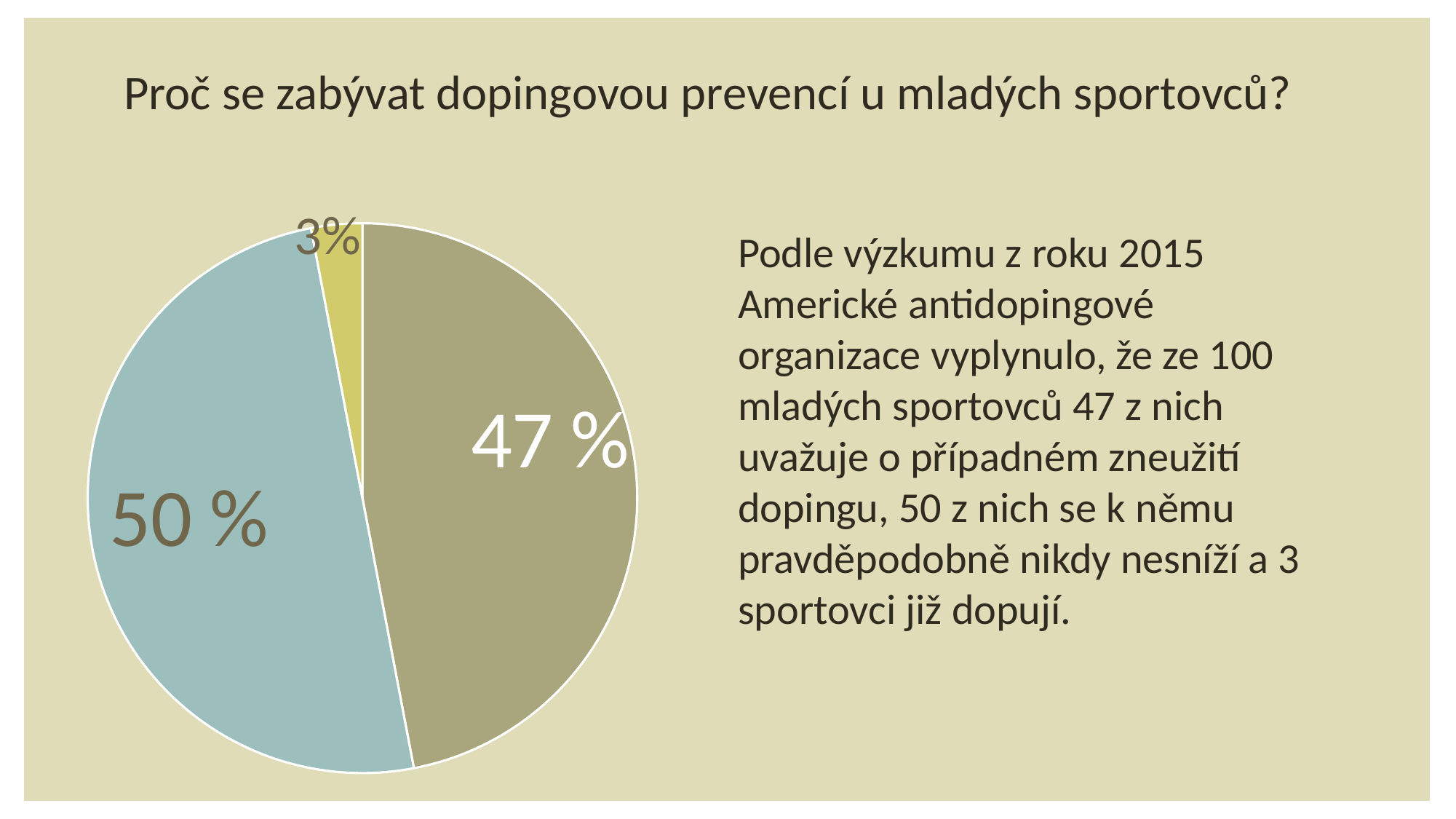

### Chart

| Category |
|---|
Proč se zabývat dopingovou prevencí u mladých sportovců?

### Chart

| Category | Sloupec1 |
|---|---|
| uvažují o použití dopingu | 0.47 |
| by nikdy doping nepoužili | 0.5 |
| doping již užili | 0.03 |
Podle výzkumu z roku 2015 Americké antidopingové organizace vyplynulo, že ze 100 mladých sportovců 47 z nich uvažuje o případném zneužití dopingu, 50 z nich se k němu pravděpodobně nikdy nesníží a 3 sportovci již dopují.